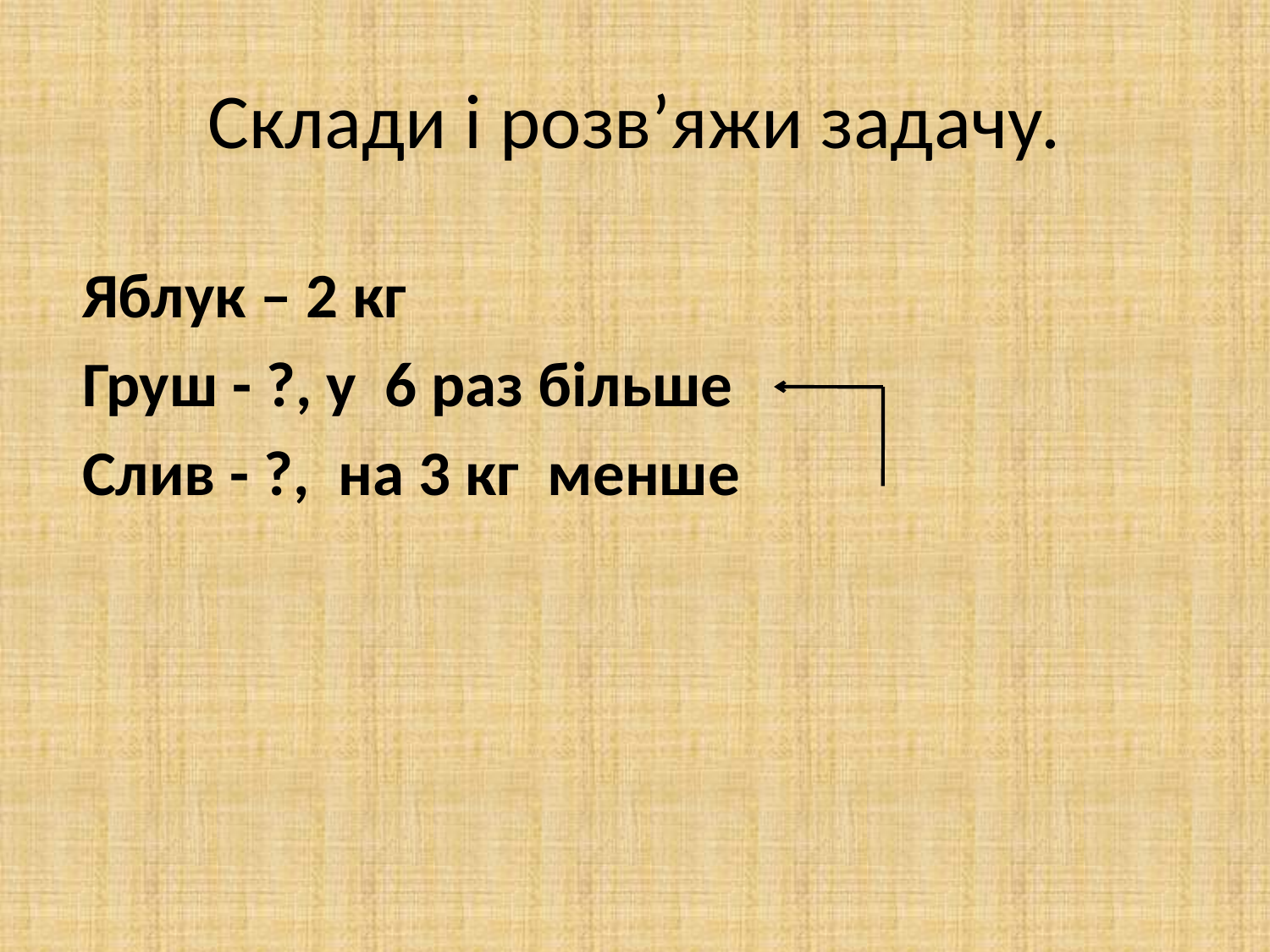

# Склади і розв’яжи задачу.
Яблук – 2 кг
Груш - ?, у  6 раз більше
Слив - ?,  на 3 кг  менше